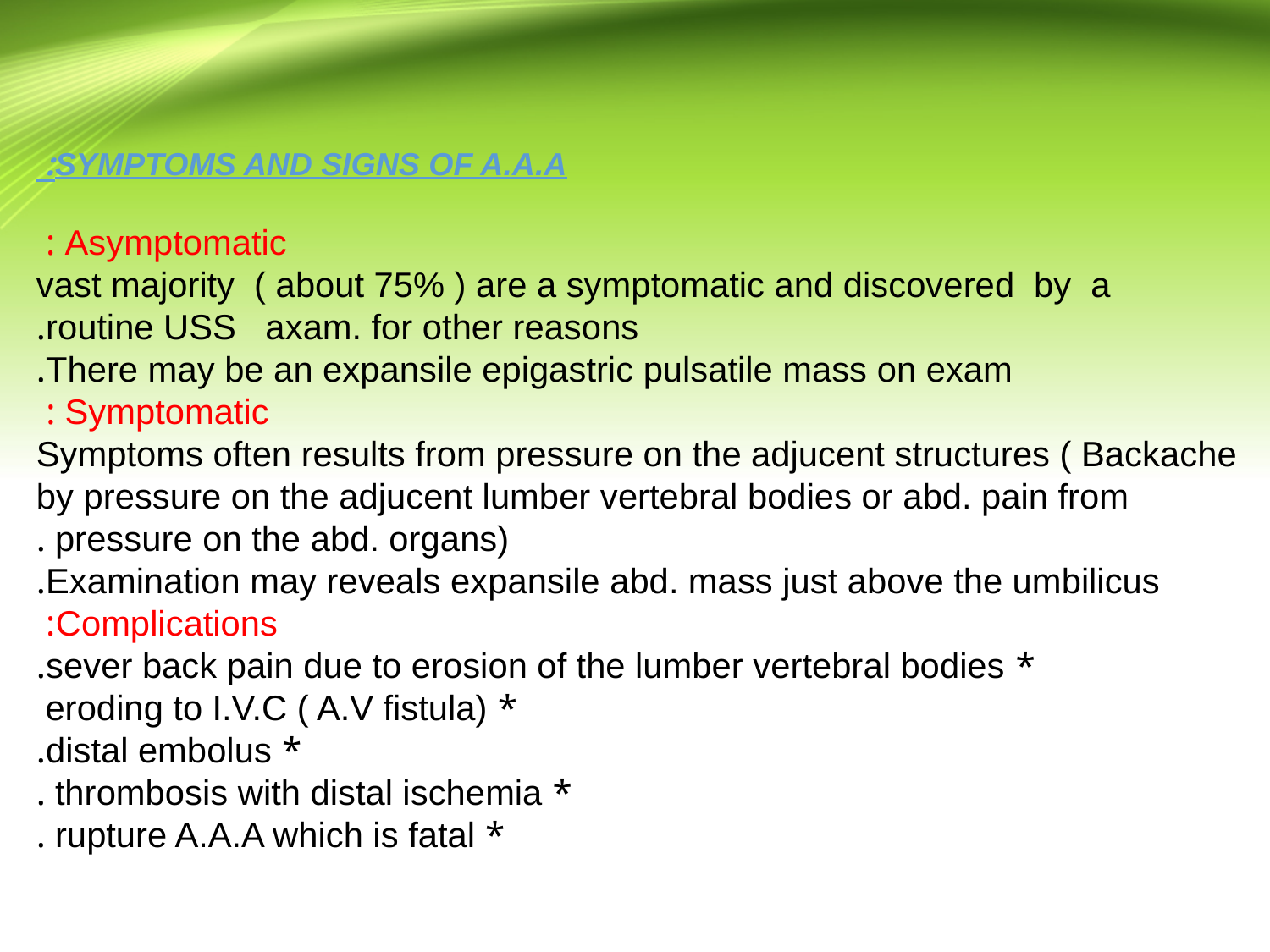

SYMPTOMS AND SIGNS OF A.A.A:

Asymptomatic :
     vast majority  ( about 75% ) are a symptomatic and discovered  by  a routine USS   axam. for other reasons.
     There may be an expansile epigastric pulsatile mass on exam.
Symptomatic :
 Symptoms often results from pressure on the adjucent structures ( Backache by pressure on the adjucent lumber vertebral bodies or abd. pain from pressure on the abd. organs) .
  Examination may reveals expansile abd. mass just above the umbilicus.
Complications:
 * sever back pain due to erosion of the lumber vertebral bodies.
 * eroding to I.V.C ( A.V fistula)
 * distal embolus.
 * thrombosis with distal ischemia .
 * rupture A.A.A which is fatal .